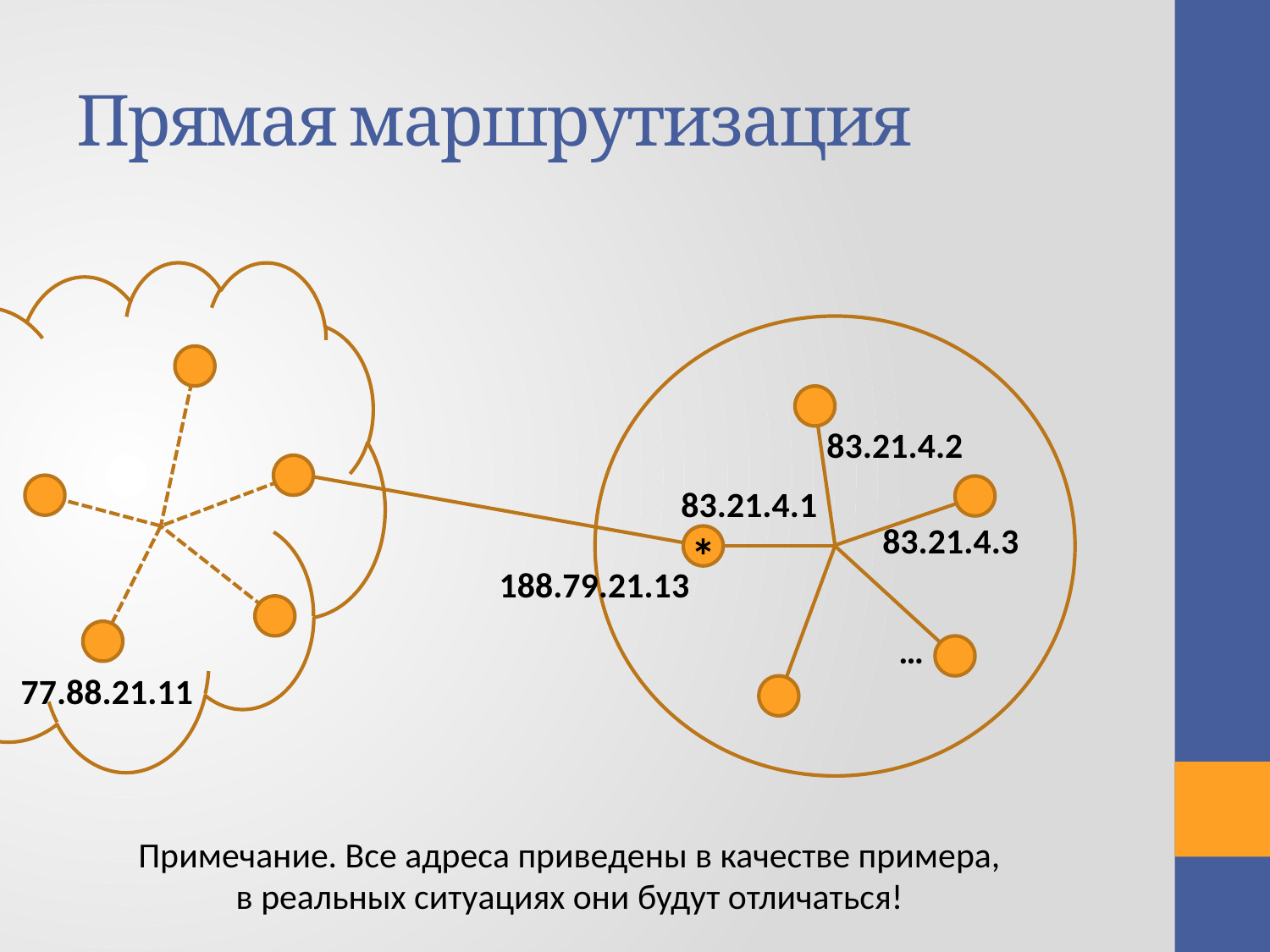

# Прямая маршрутизация

83.21.4.2

83.21.4.1
83.21.4.3
*

188.79.21.13

…

77.88.21.11

Примечание. Все адреса приведены в качестве примера, в реальных ситуациях они будут отличаться!